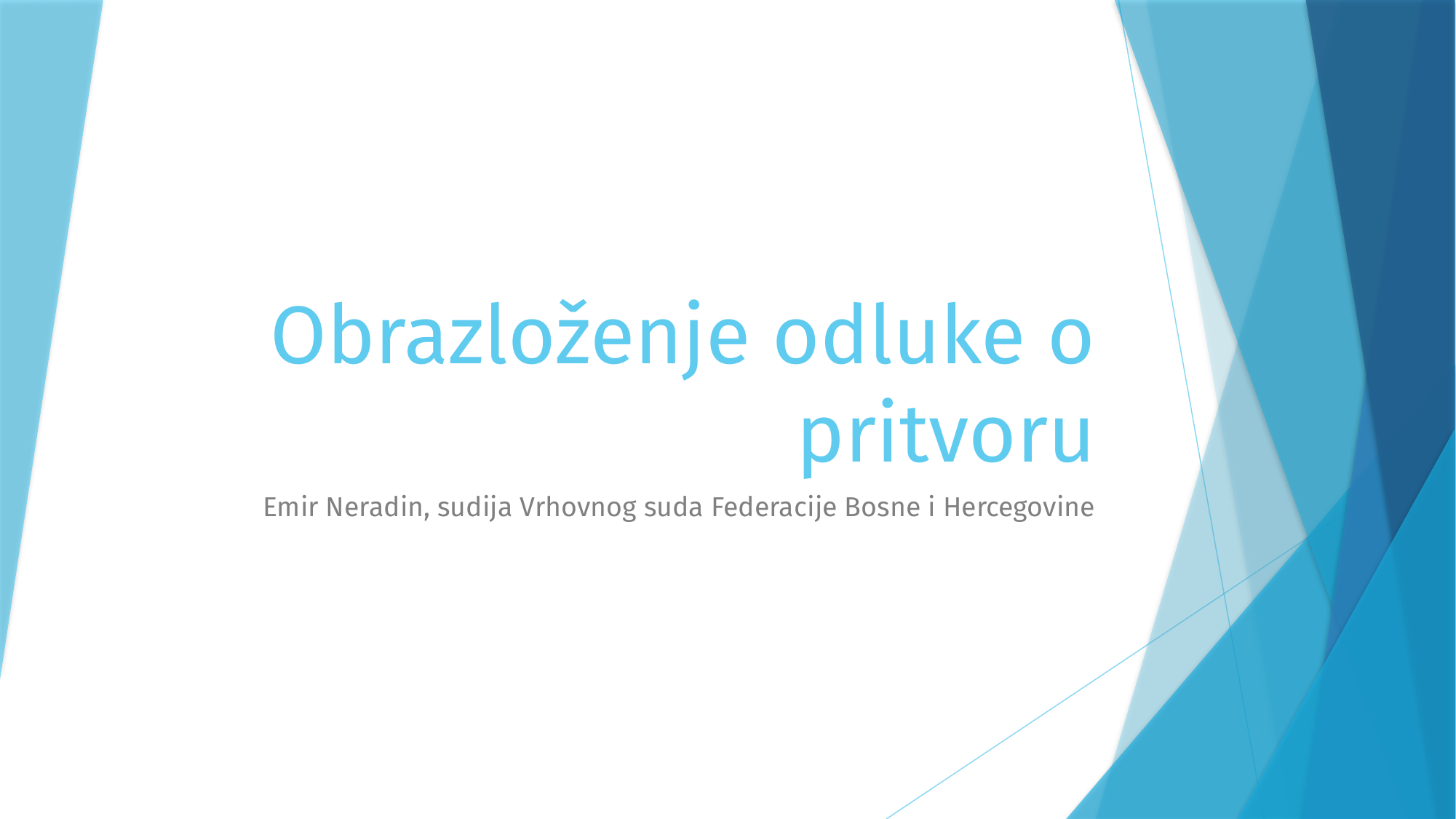

# Obrazloženje odluke o pritvoru
Emir Neradin, sudija Vrhovnog suda Federacije Bosne i Hercegovine